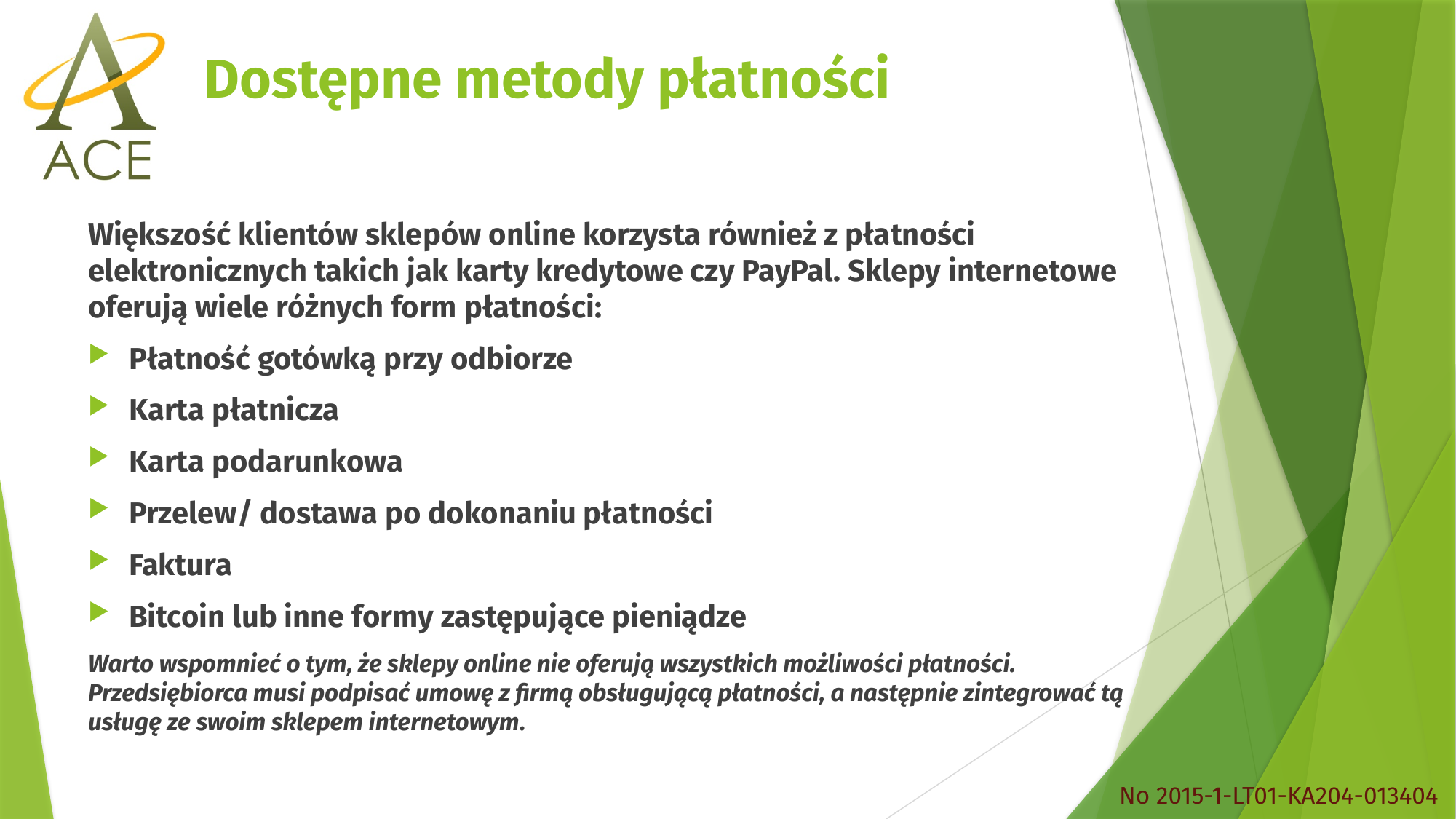

# Dostępne metody płatności
Większość klientów sklepów online korzysta również z płatności elektronicznych takich jak karty kredytowe czy PayPal. Sklepy internetowe oferują wiele różnych form płatności:
Płatność gotówką przy odbiorze
Karta płatnicza
Karta podarunkowa
Przelew/ dostawa po dokonaniu płatności
Faktura
Bitcoin lub inne formy zastępujące pieniądze
Warto wspomnieć o tym, że sklepy online nie oferują wszystkich możliwości płatności. Przedsiębiorca musi podpisać umowę z firmą obsługującą płatności, a następnie zintegrować tą usługę ze swoim sklepem internetowym.